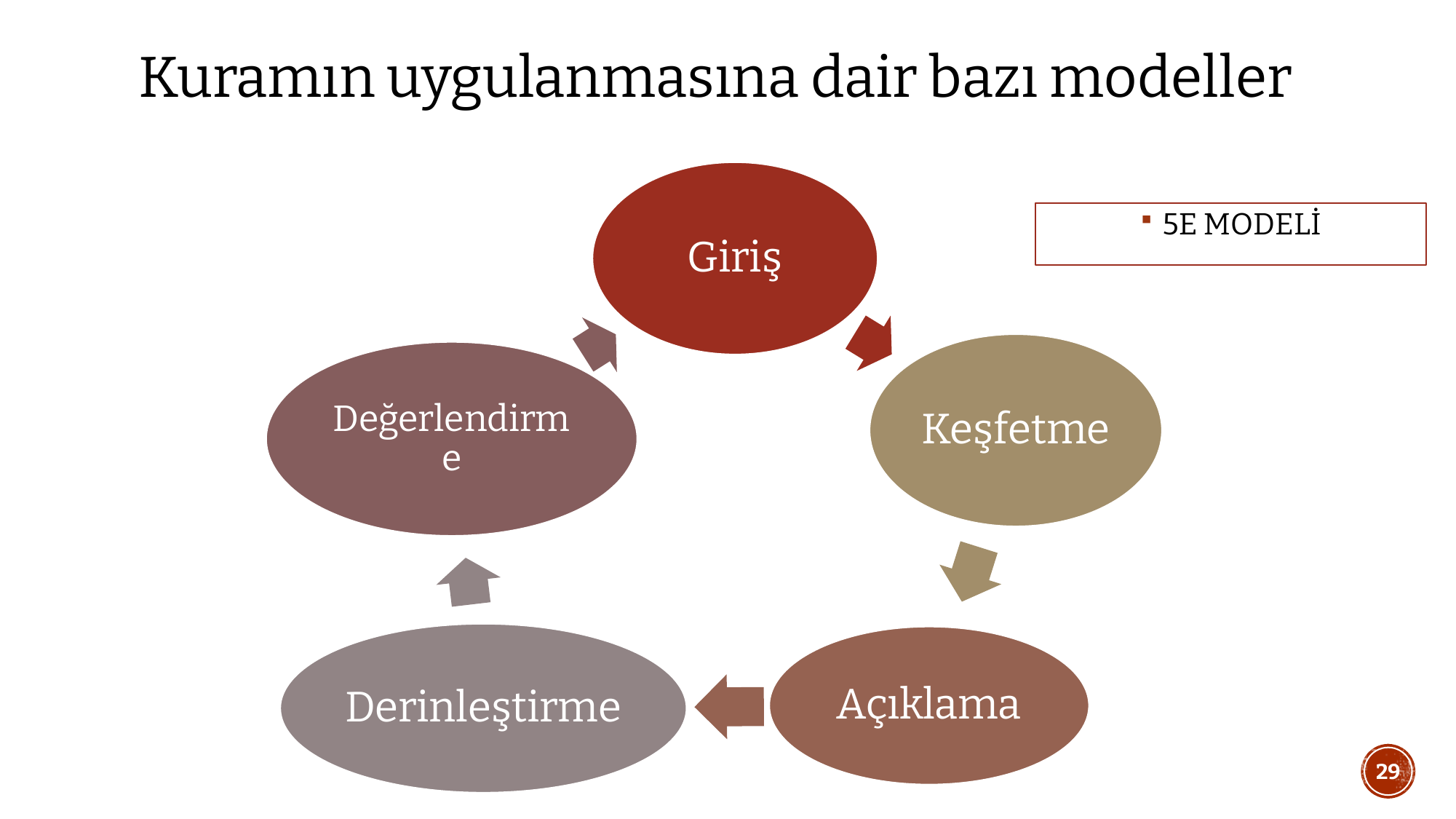

# Kuramın uygulanmasına dair bazı modeller
Giriş

Keşfetme

Açıklama

Derinleştirme

Değerlendirme

5E MODELİ
29